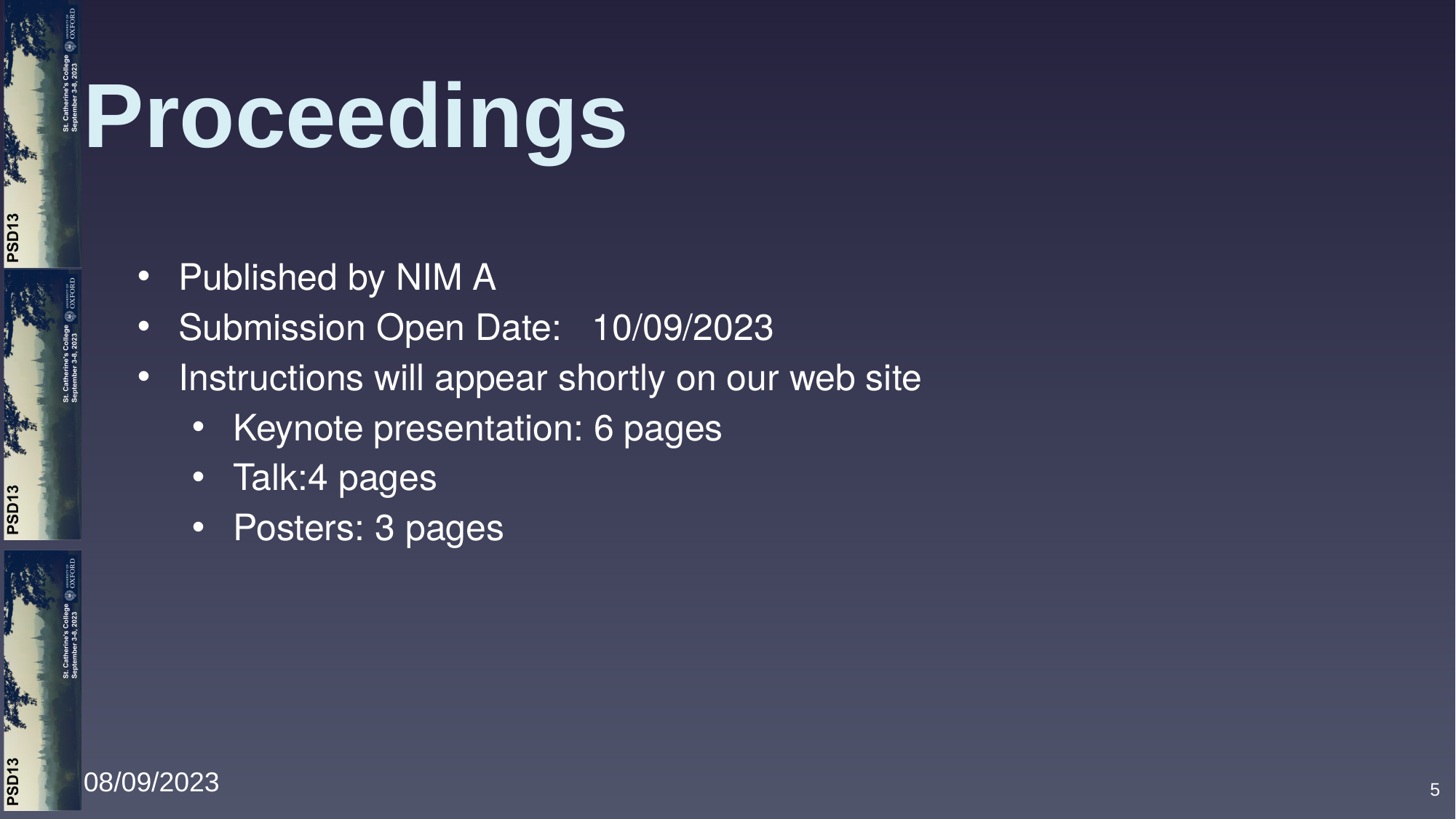

# Proceedings

Published by NIM A
Submission Open Date:   10/09/2023
Instructions will appear shortly on our web site
Keynote presentation: 6 pages
Talk:4 pages
Posters: 3 pages

08/09/2023
5